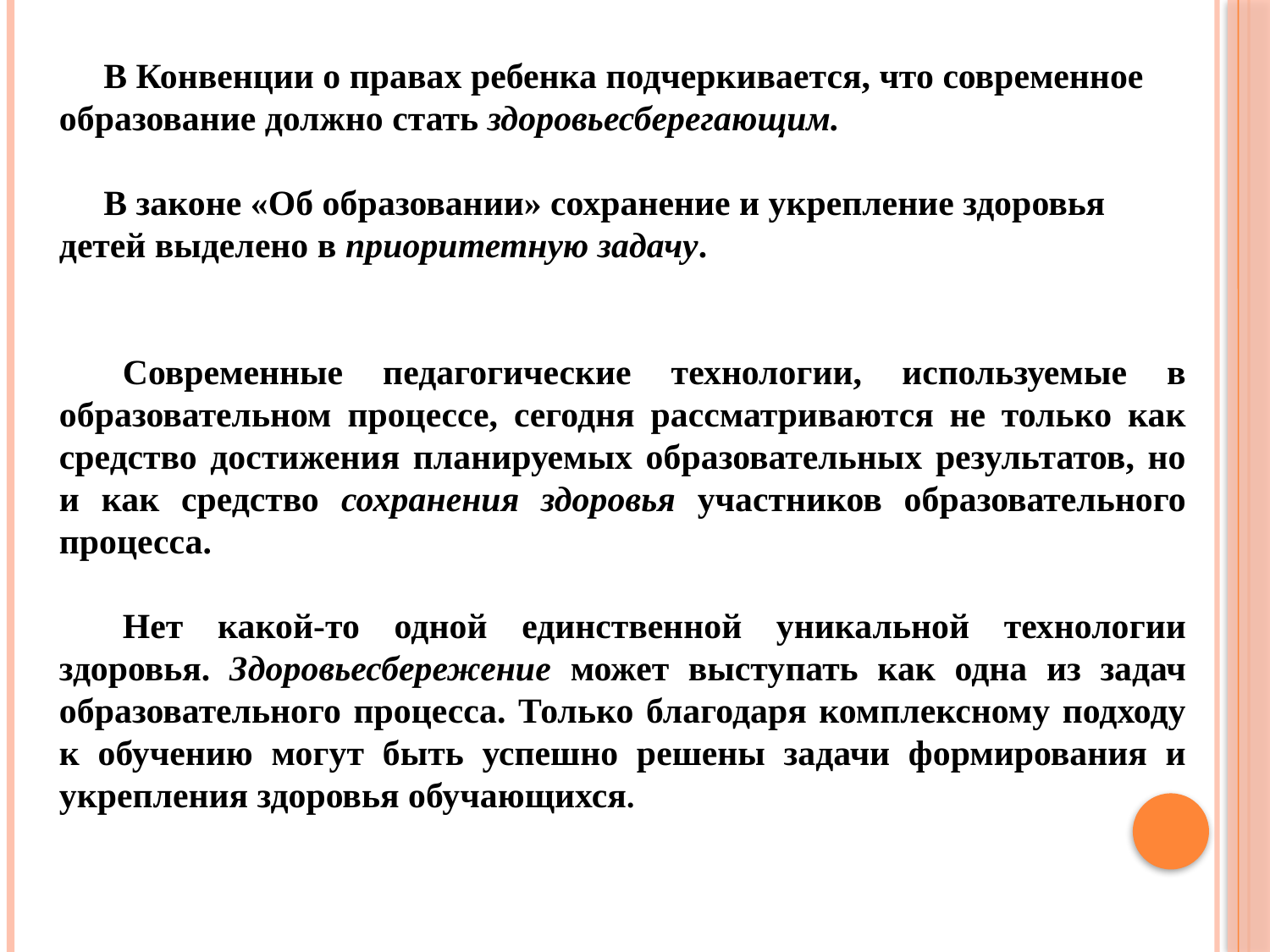

В Конвенции о правах ребенка подчеркивается, что современное образование должно стать здоровьесберегающим.

     В законе «Об образовании» сохранение и укрепление здоровья детей выделено в приоритетную задачу.

Современные педагогические технологии, используемые в образовательном процессе, сегодня рассматриваются не только как средство достижения планируемых образовательных результатов, но и как средство сохранения здоровья участников образовательного процесса.

Нет какой-то одной единственной уникальной технологии здоровья. Здоровьесбережение может выступать как одна из задач образовательного процесса. Только благодаря комплексному подходу к обучению могут быть успешно решены задачи формирования и укрепления здоровья обучающихся.